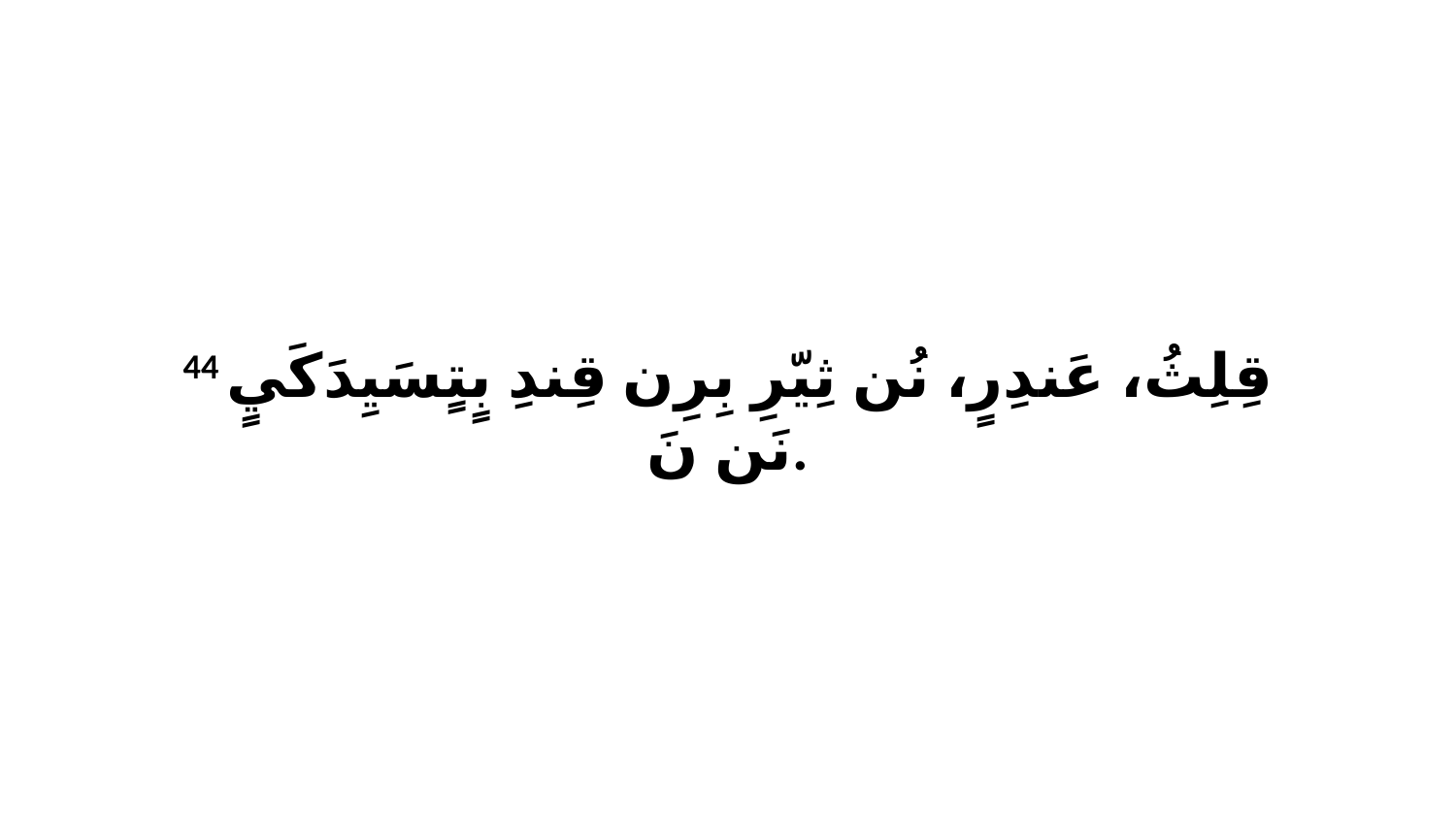

44 قِلِثُ، عَندِرٍ، نُن ثِيّرِ بِرِن قِندِ بٍتٍسَيِدَكَيٍ نَن نَ.